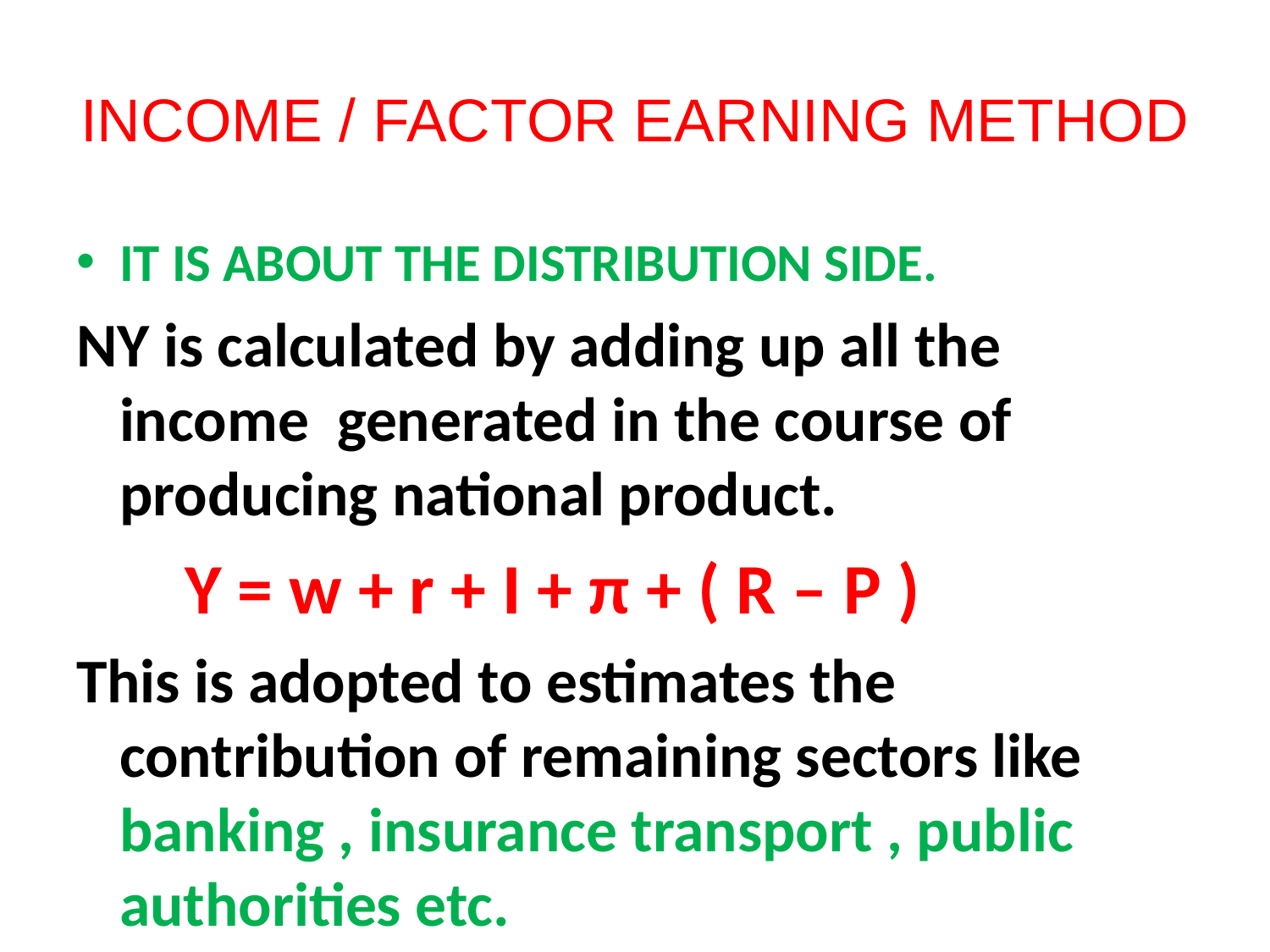

# INCOME / FACTOR EARNING METHOD
IT IS ABOUT THE DISTRIBUTION SIDE.
NY is calculated by adding up all the income  generated in the course of producing national product.
         Y = w + r + I + π + ( R – P )
This is adopted to estimates the contribution of remaining sectors like banking , insurance transport , public authorities etc.